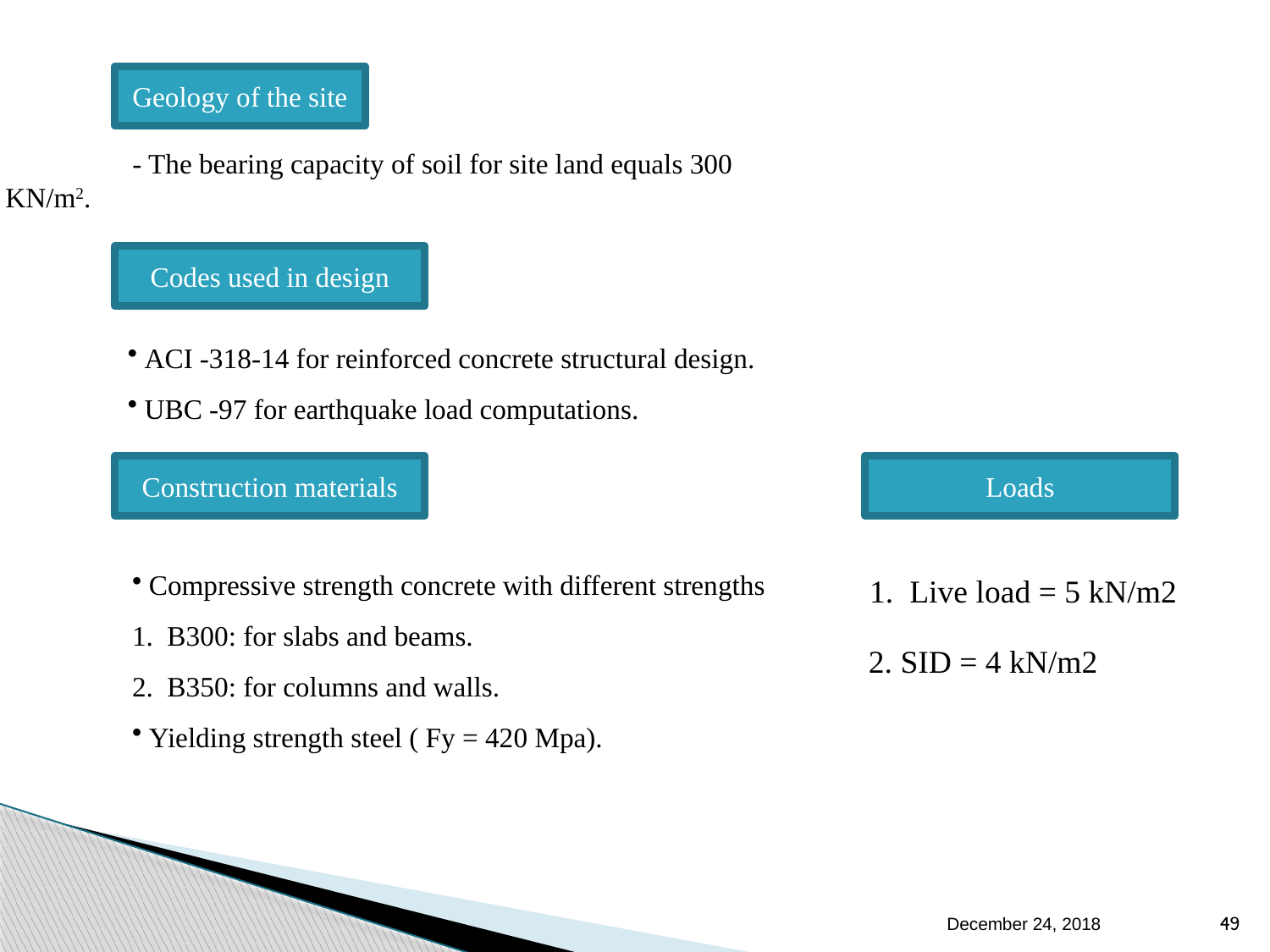

Geology of the site
	- The bearing capacity of soil for site land equals 300 KN/m2.
Codes used in design
 ACI -318-14 for reinforced concrete structural design.
 UBC -97 for earthquake load computations.
Construction materials
Loads
 Compressive strength concrete with different strengths
1.  B300: for slabs and beams.
2.  B350: for columns and walls.
 Yielding strength steel ( Fy = 420 Mpa).
1.  Live load = 5 kN/m2
2. SID = 4 kN/m2
December 24, 2018
49